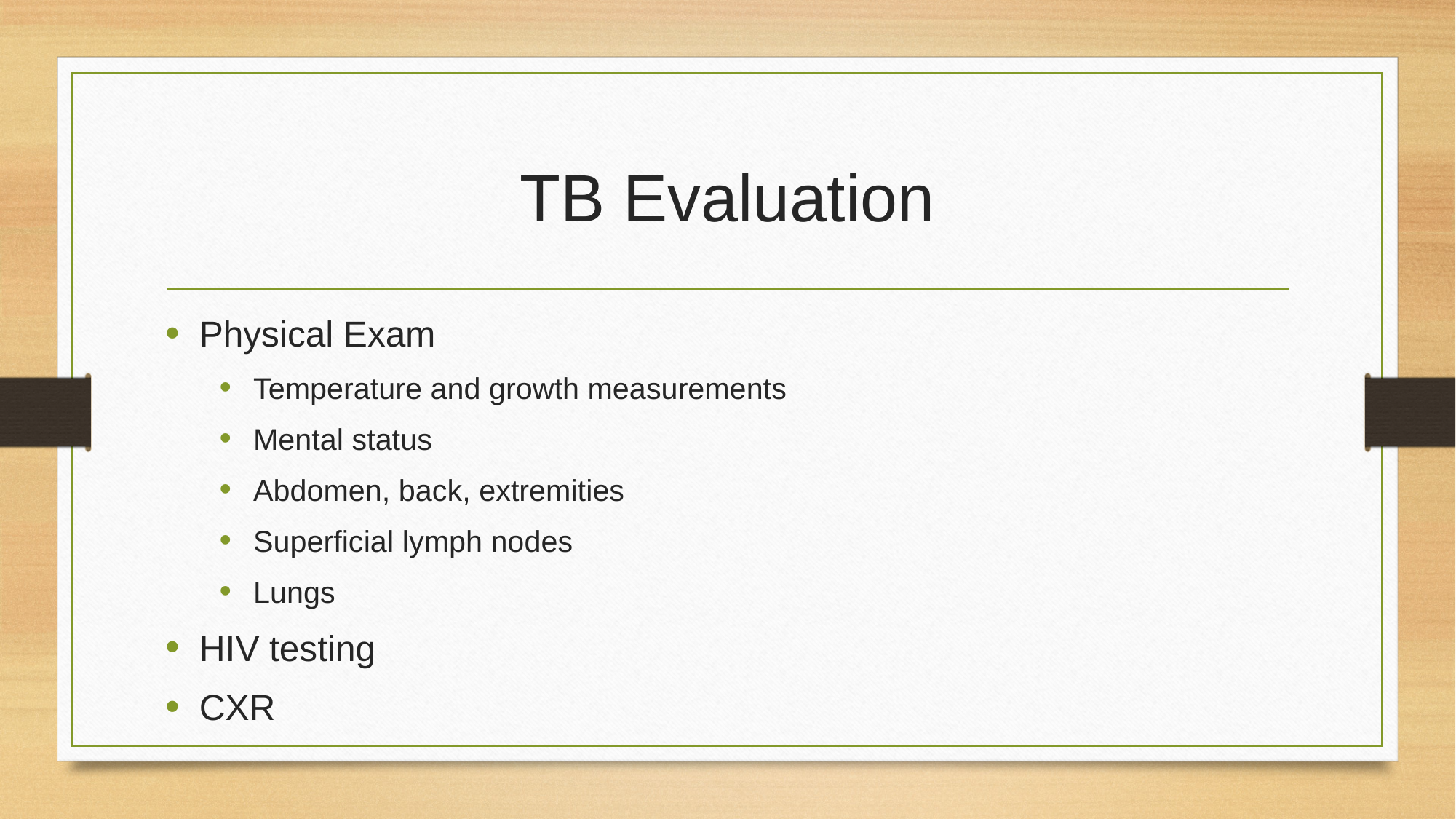

# TB Evaluation
Physical Exam
Temperature and growth measurements
Mental status
Abdomen, back, extremities
Superficial lymph nodes
Lungs
HIV testing
CXR